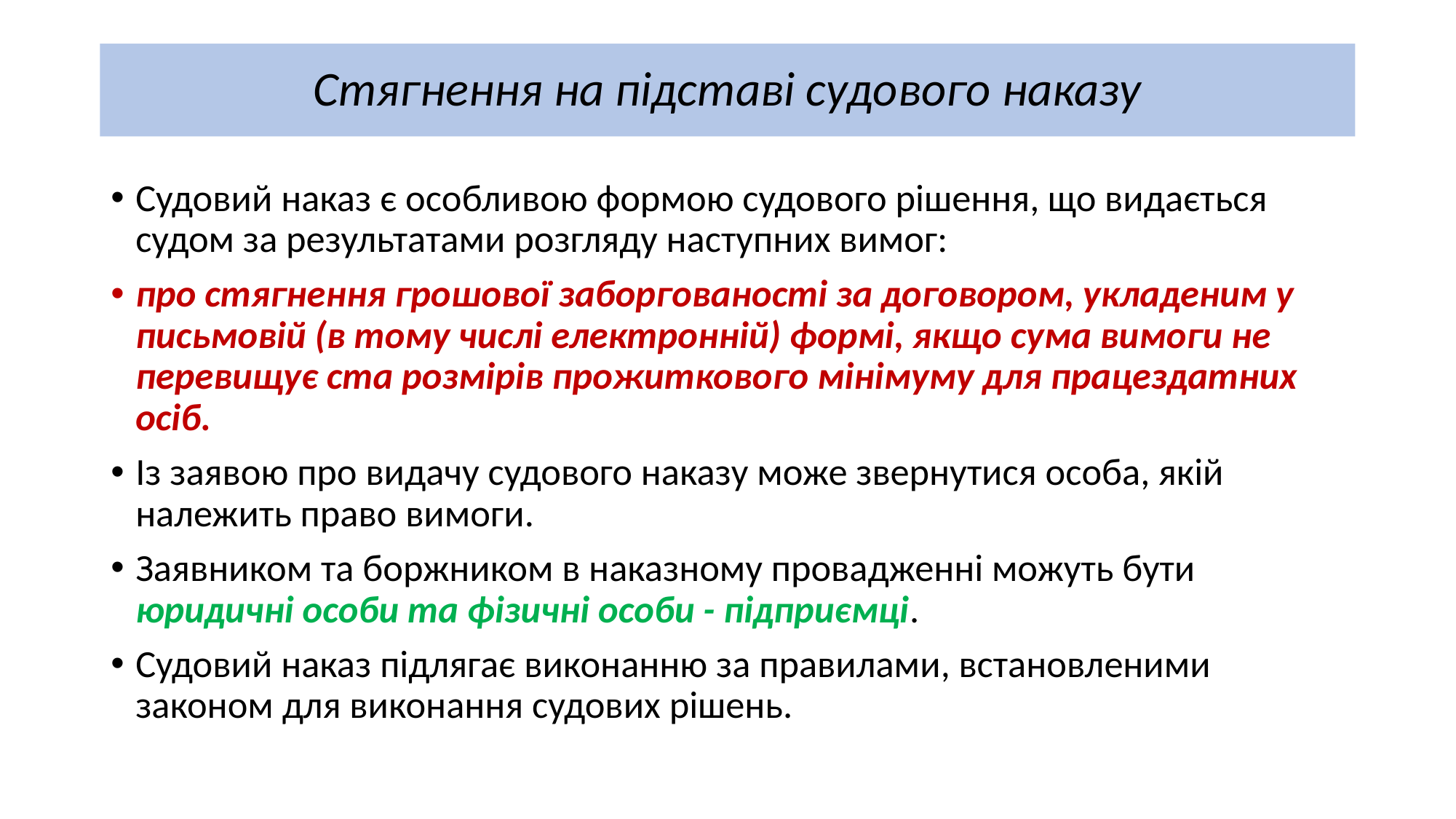

# Стягнення на підставі судового наказу
Судовий наказ є особливою формою судового рішення, що видається судом за результатами розгляду наступних вимог:
про стягнення грошової заборгованості за договором, укладеним у письмовій (в тому числі електронній) формі, якщо сума вимоги не перевищує ста розмірів прожиткового мінімуму для працездатних осіб.
Із заявою про видачу судового наказу може звернутися особа, якій належить право вимоги.
Заявником та боржником в наказному провадженні можуть бути юридичні особи та фізичні особи - підприємці.
Судовий наказ підлягає виконанню за правилами, встановленими законом для виконання судових рішень.